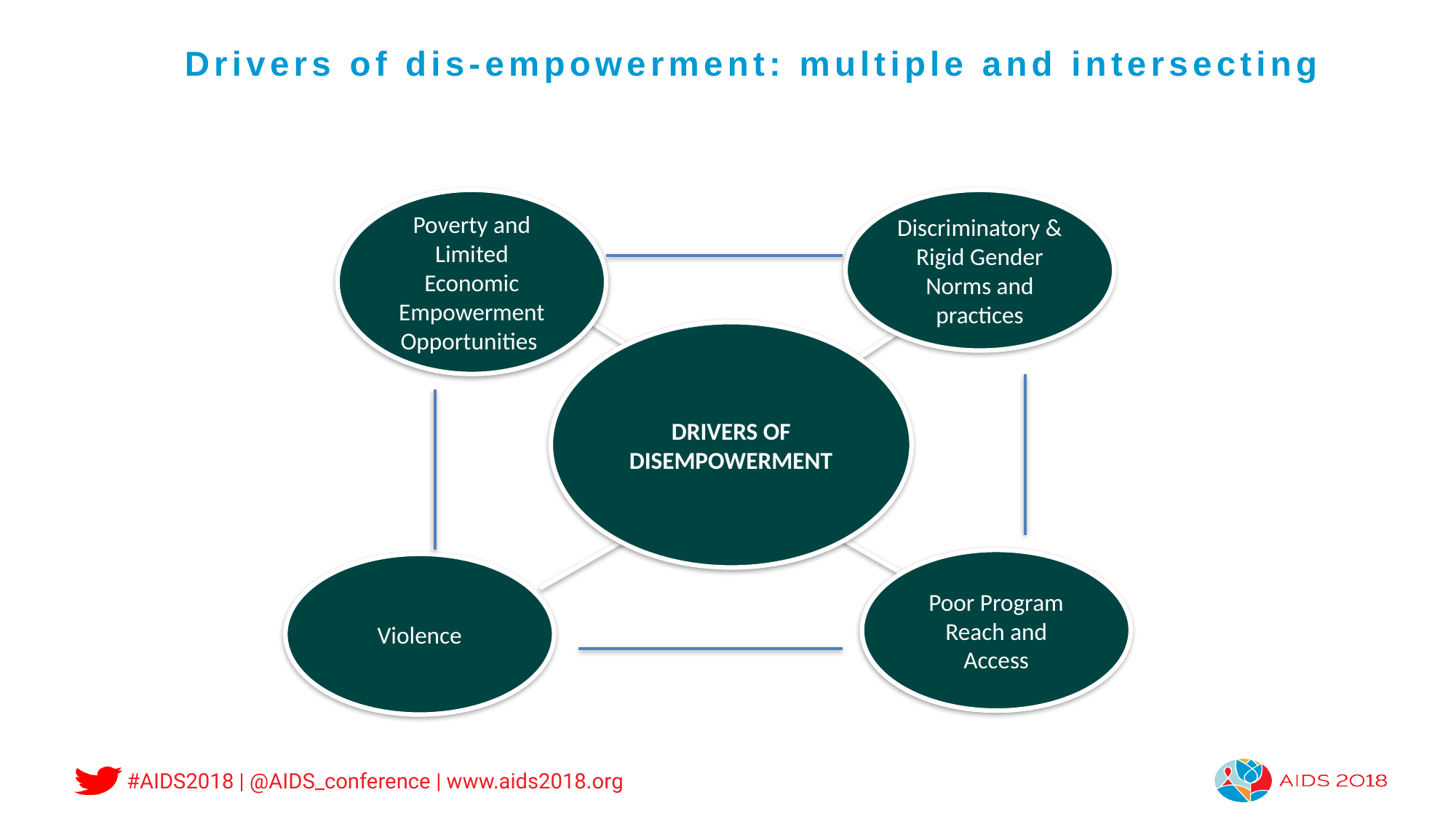

# Drivers of dis-empowerment: multiple and intersecting
Poverty and Limited Economic Empowerment Opportunities
Discriminatory & Rigid Gender Norms and practices
DRIVERS OF
DISEMPOWERMENT
Poor Program Reach and Access
Violence